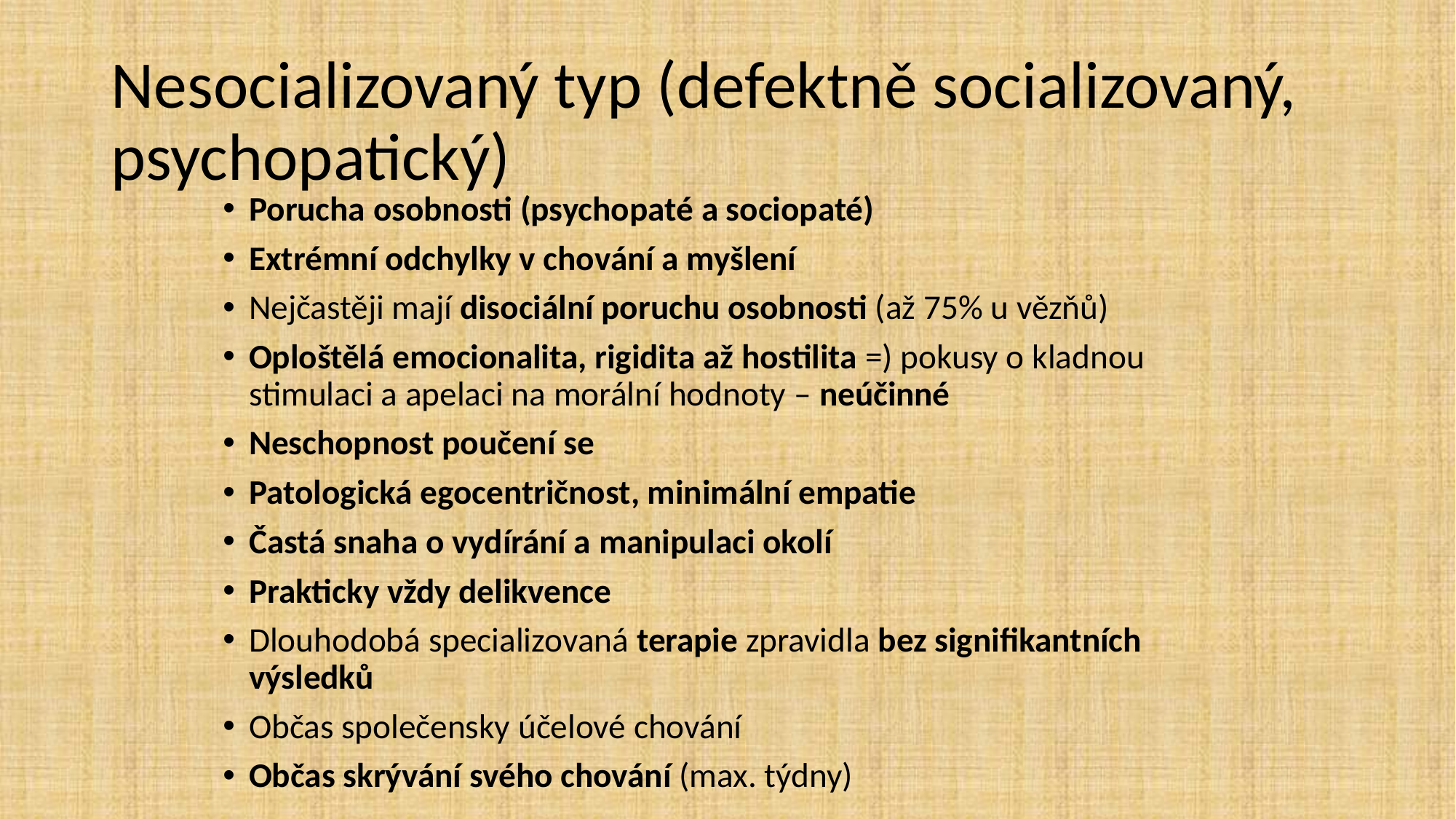

# Nesocializovaný typ (defektně socializovaný, psychopatický)
Porucha osobnosti (psychopaté a sociopaté)
Extrémní odchylky v chování a myšlení
Nejčastěji mají disociální poruchu osobnosti (až 75% u vězňů)
Oploštělá emocionalita, rigidita až hostilita =) pokusy o kladnou stimulaci a apelaci na morální hodnoty – neúčinné
Neschopnost poučení se
Patologická egocentričnost, minimální empatie
Častá snaha o vydírání a manipulaci okolí
Prakticky vždy delikvence
Dlouhodobá specializovaná terapie zpravidla bez signifikantních výsledků
Občas společensky účelové chování
Občas skrývání svého chování (max. týdny)